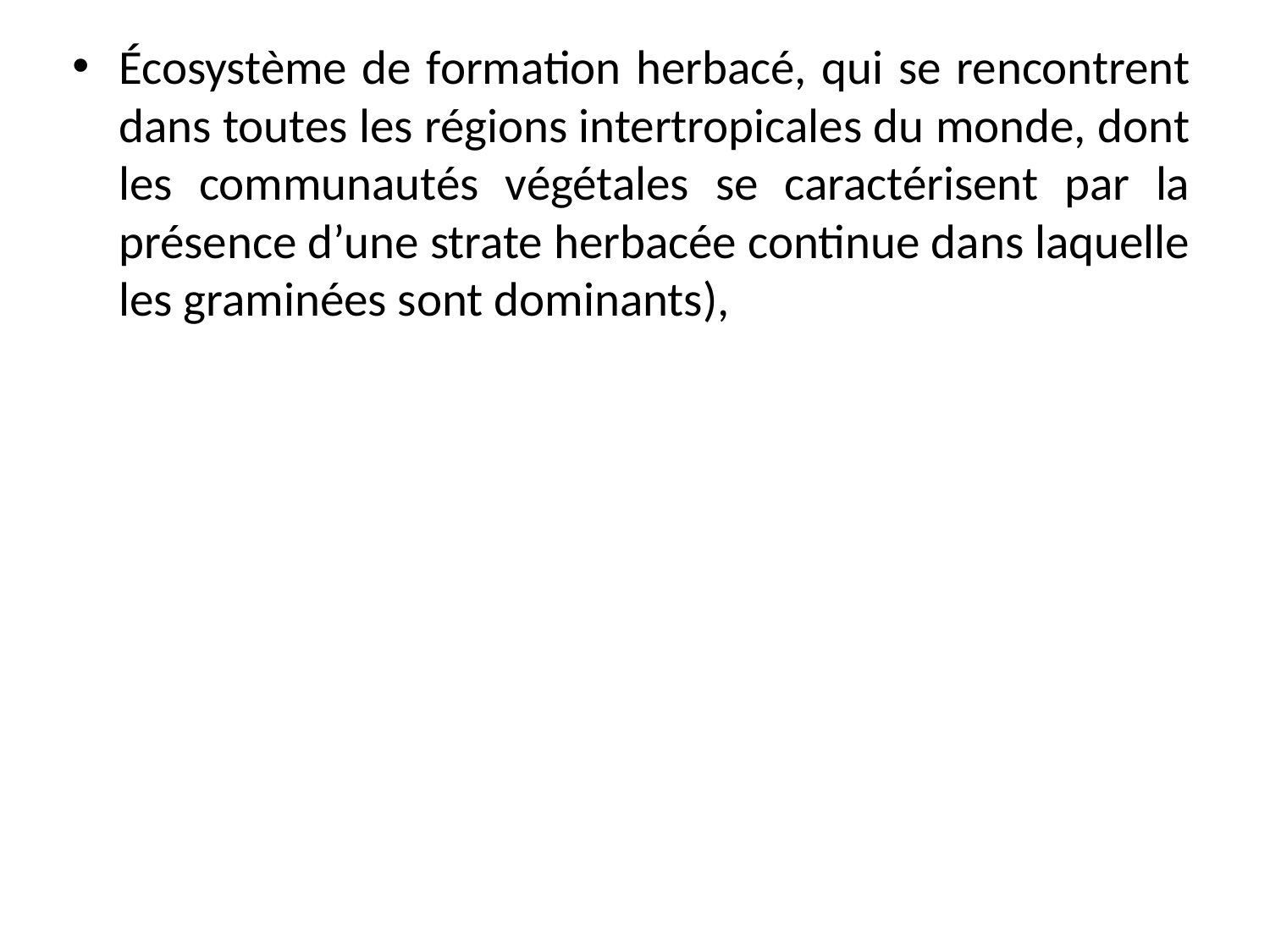

Écosystème de formation herbacé, qui se rencontrent dans toutes les régions intertropicales du monde, dont les communautés végétales se caractérisent par la présence d’une strate herbacée continue dans laquelle les graminées sont dominants),